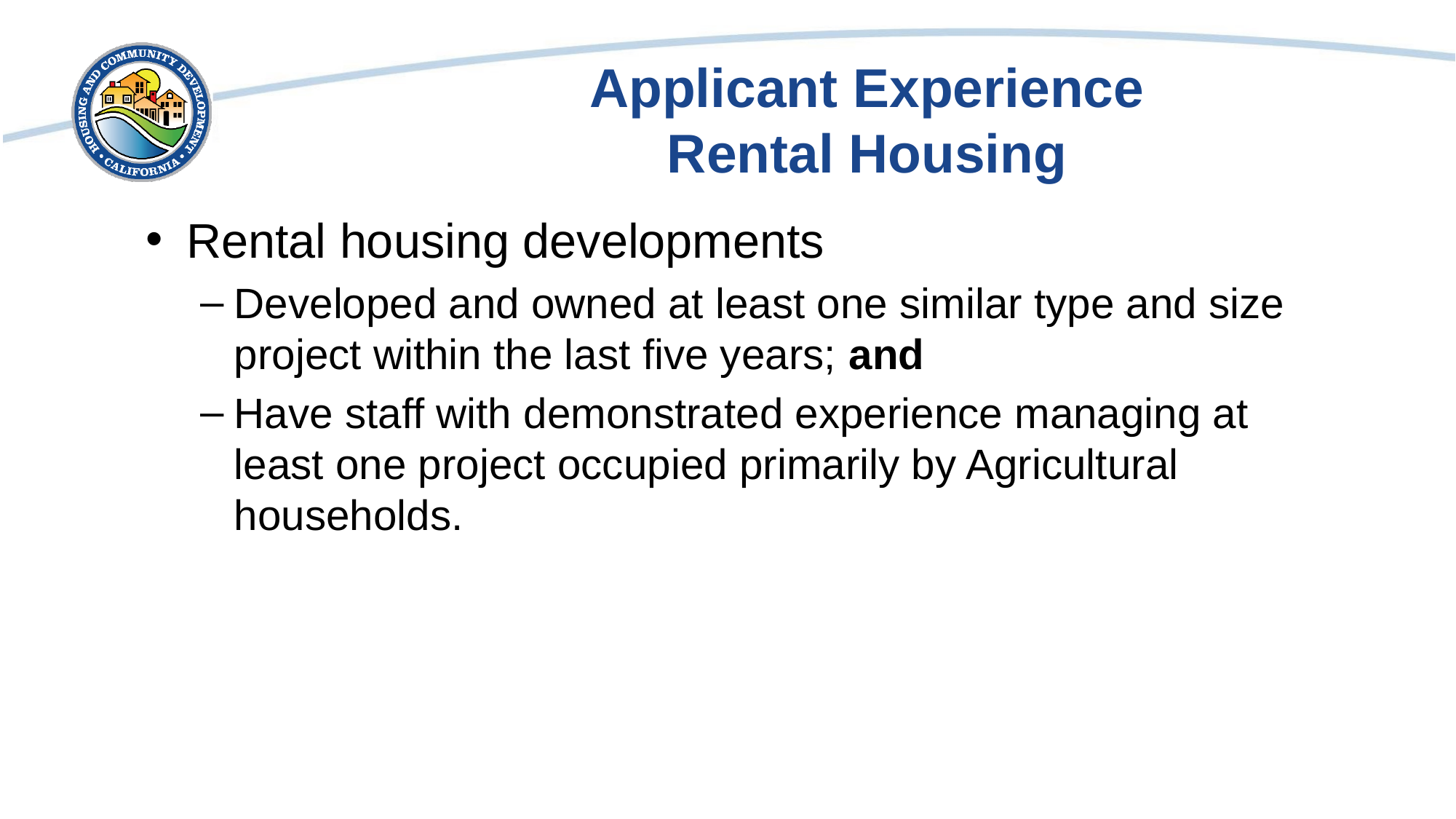

# Applicant Experience Rental Housing
Rental housing developments
Developed and owned at least one similar type and size project within the last five years; and
Have staff with demonstrated experience managing at least one project occupied primarily by Agricultural households.